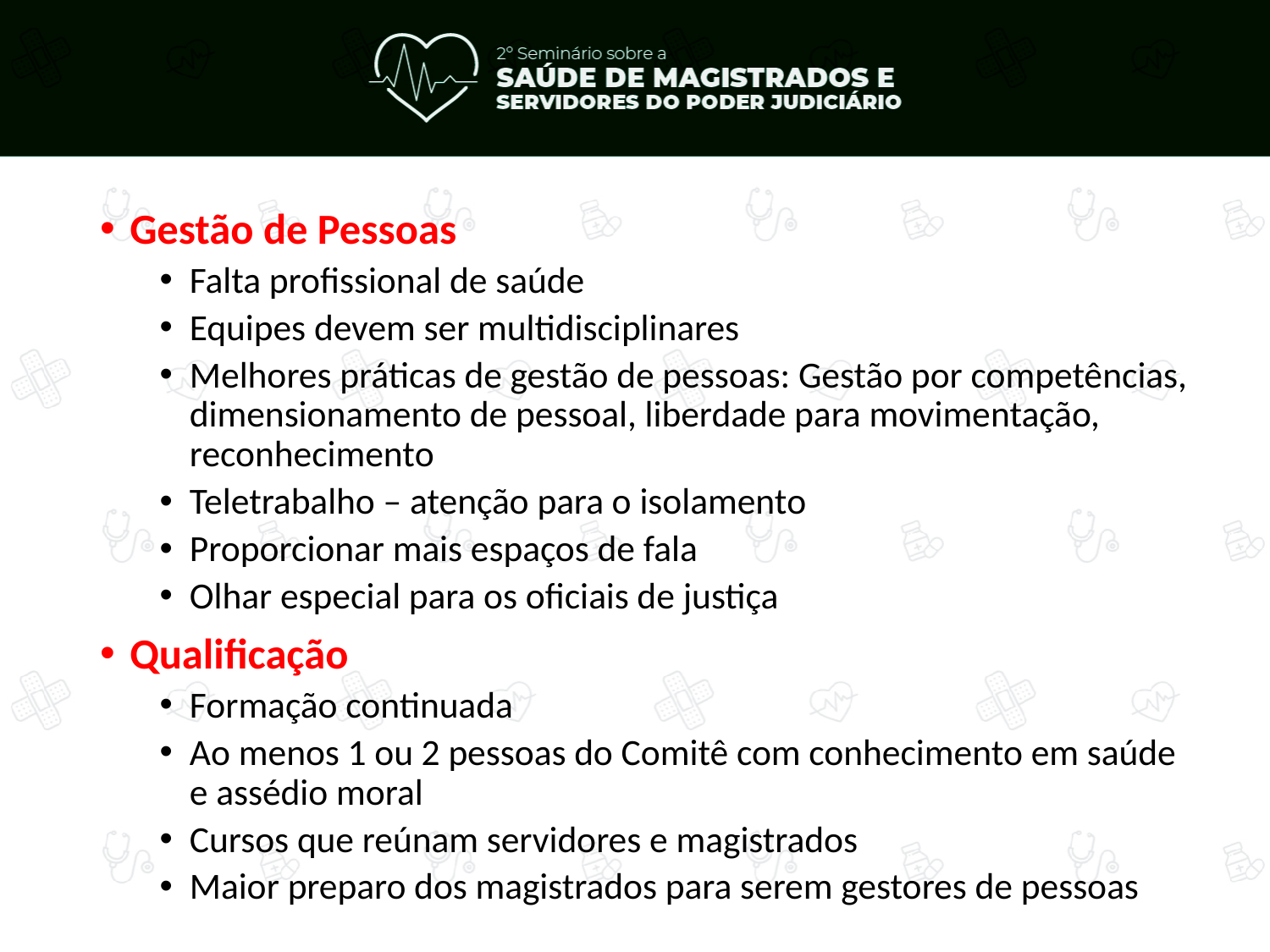

Gestão de Pessoas
Falta profissional de saúde
Equipes devem ser multidisciplinares
Melhores práticas de gestão de pessoas: Gestão por competências, dimensionamento de pessoal, liberdade para movimentação, reconhecimento
Teletrabalho – atenção para o isolamento
Proporcionar mais espaços de fala
Olhar especial para os oficiais de justiça
Qualificação
Formação continuada
Ao menos 1 ou 2 pessoas do Comitê com conhecimento em saúde e assédio moral
Cursos que reúnam servidores e magistrados
Maior preparo dos magistrados para serem gestores de pessoas